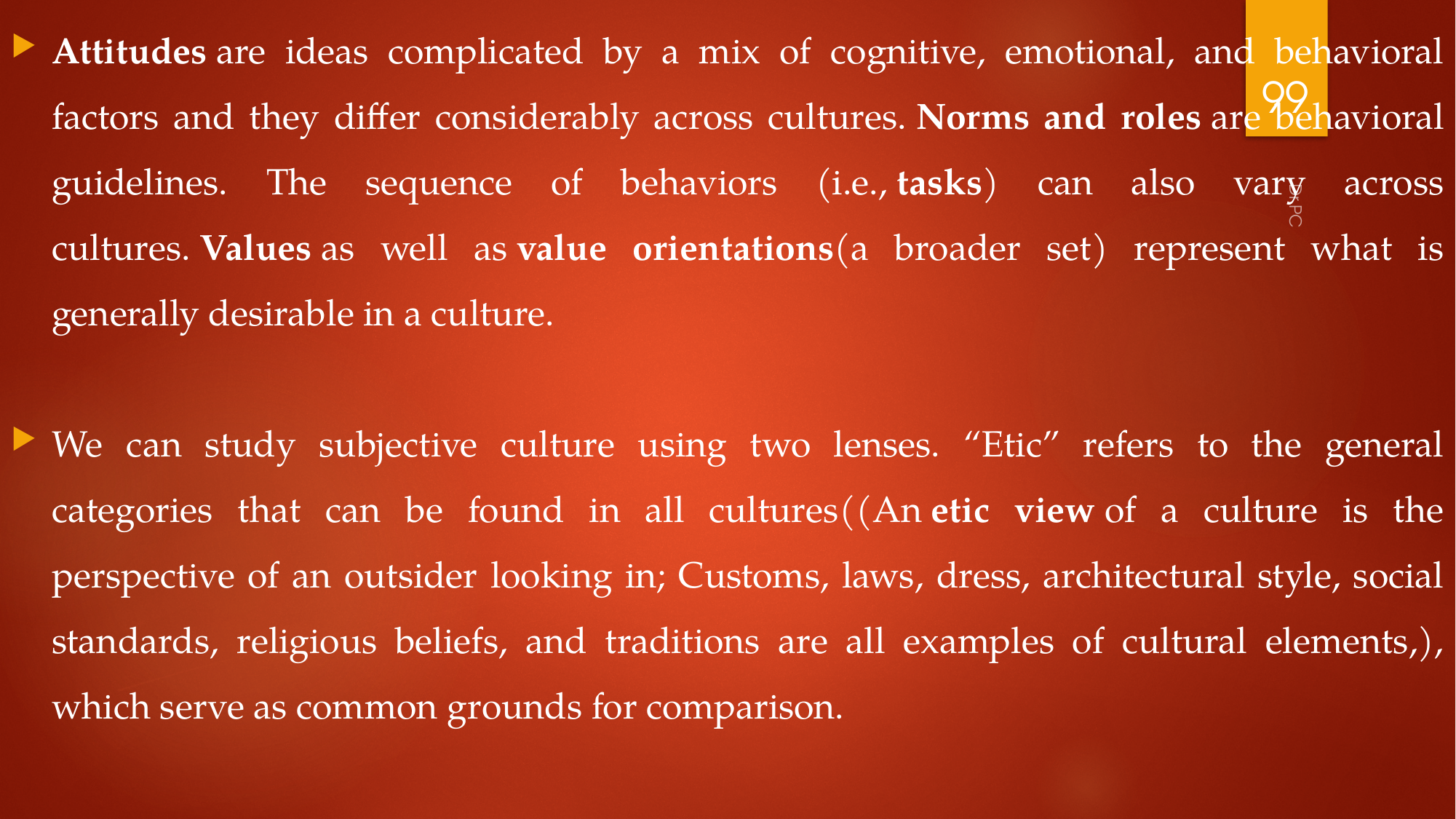

Attitudes are ideas complicated by a mix of cognitive, emotional, and behavioral factors and they differ considerably across cultures. Norms and roles are behavioral guidelines. The sequence of behaviors (i.e., tasks) can also vary across cultures. Values as well as value orientations(a broader set) represent what is generally desirable in a culture.

We can study subjective culture using two lenses. “Etic” refers to the general categories that can be found in all cultures((An etic view of a culture is the perspective of an outsider looking in; Customs, laws, dress, architectural style, social standards, religious beliefs, and traditions are all examples of cultural elements,), which serve as common grounds for comparison.

99
Dr.PC